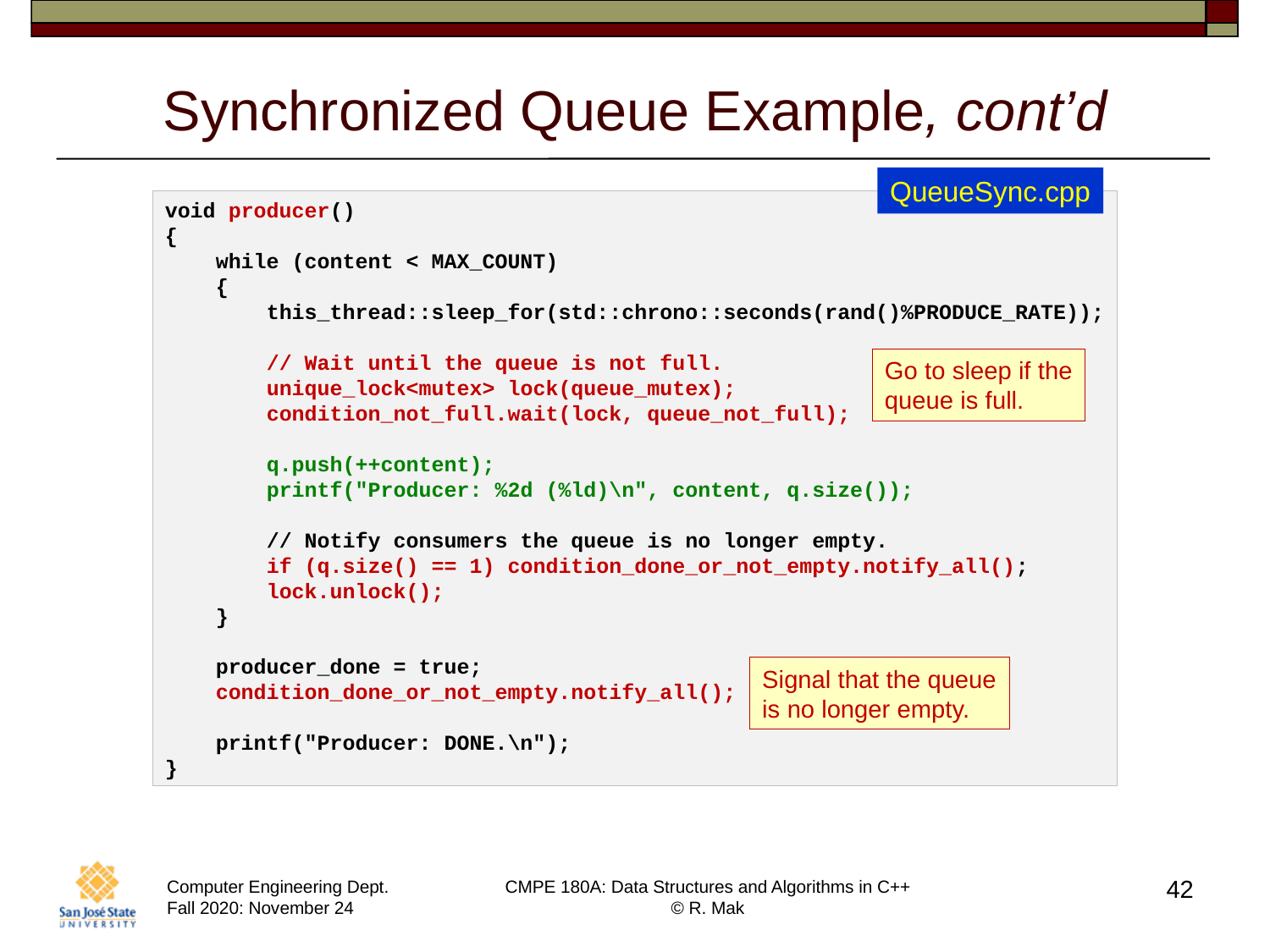

# Synchronized Queue Example, cont’d
QueueSync.cpp
void producer()
{
    while (content < MAX_COUNT)
    {
        this_thread::sleep_for(std::chrono::seconds(rand()%PRODUCE_RATE));
        // Wait until the queue is not full.
        unique_lock<mutex> lock(queue_mutex);
        condition_not_full.wait(lock, queue_not_full);
        q.push(++content);
        printf("Producer: %2d (%ld)\n", content, q.size());
        // Notify consumers the queue is no longer empty.
        if (q.size() == 1) condition_done_or_not_empty.notify_all();
        lock.unlock();
    }
    producer_done = true;
    condition_done_or_not_empty.notify_all();

    printf("Producer: DONE.\n");
}
Go to sleep if the
queue is full.
Signal that the queue
is no longer empty.
42